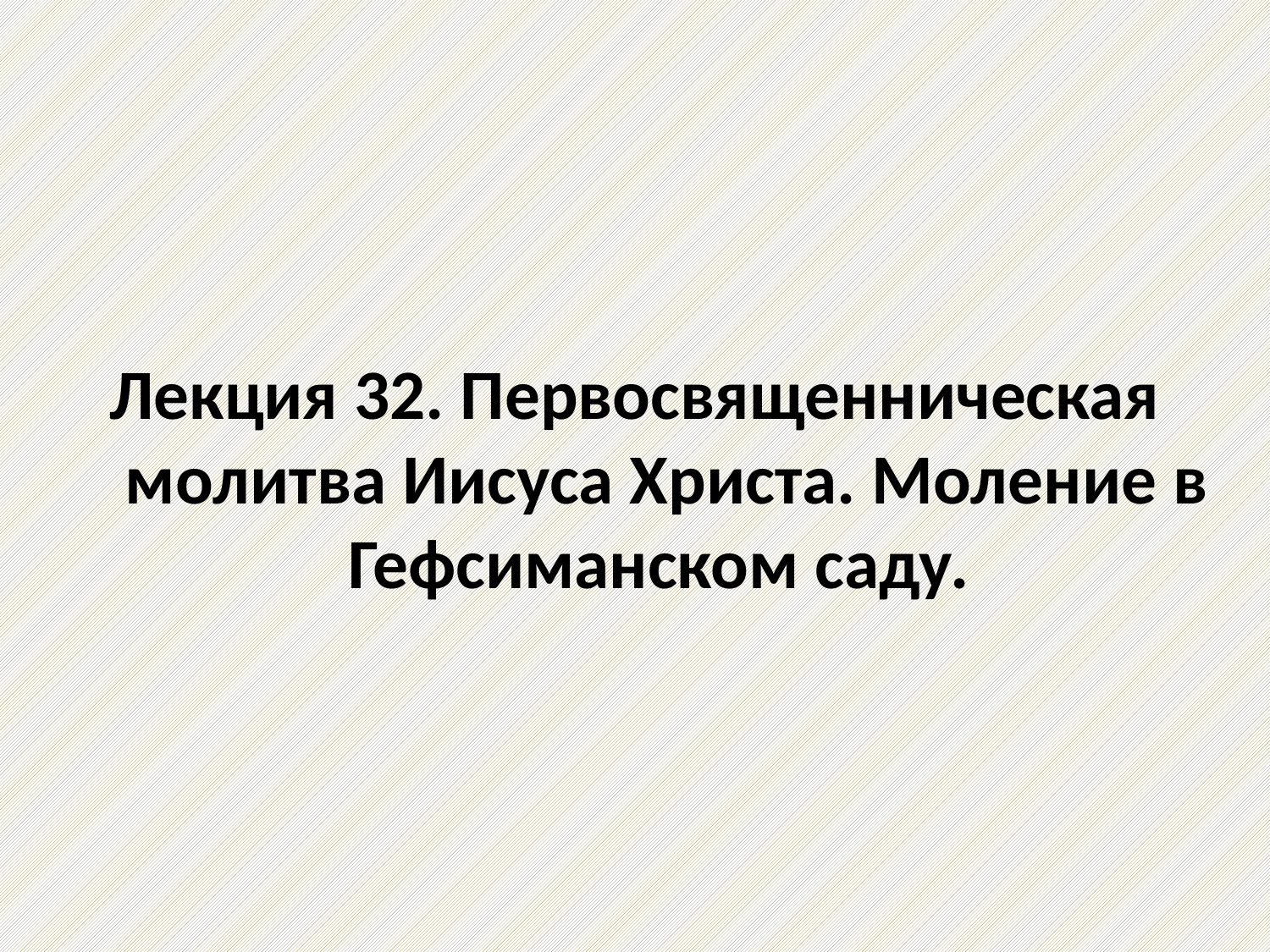

# Лекция 32. Первосвященническая молитва Иисуса Христа. Моление в Гефсиманском саду.